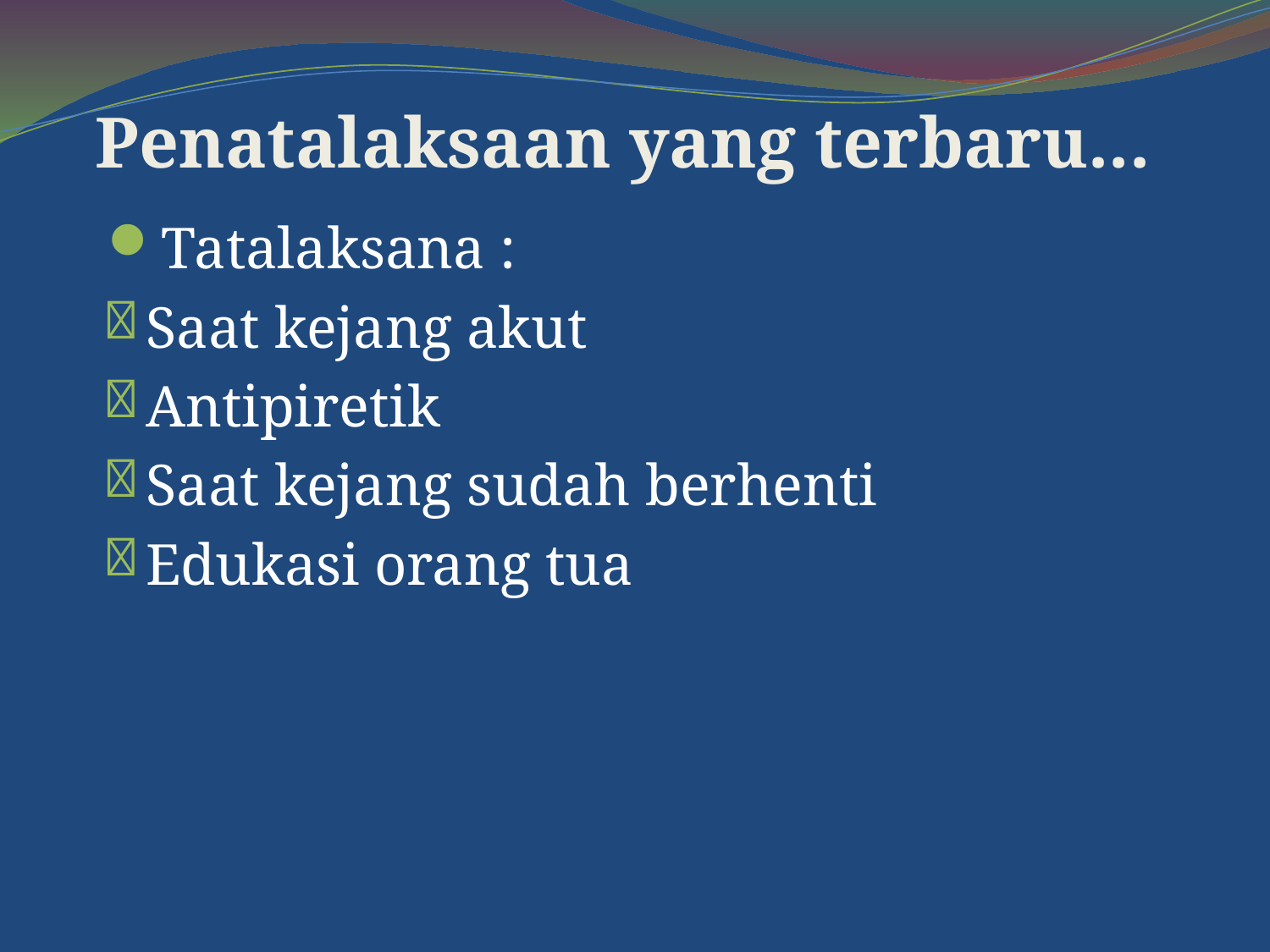

# Penatalaksaan yang terbaru...
Tatalaksana :
Saat kejang akut
Antipiretik
Saat kejang sudah berhenti
Edukasi orang tua